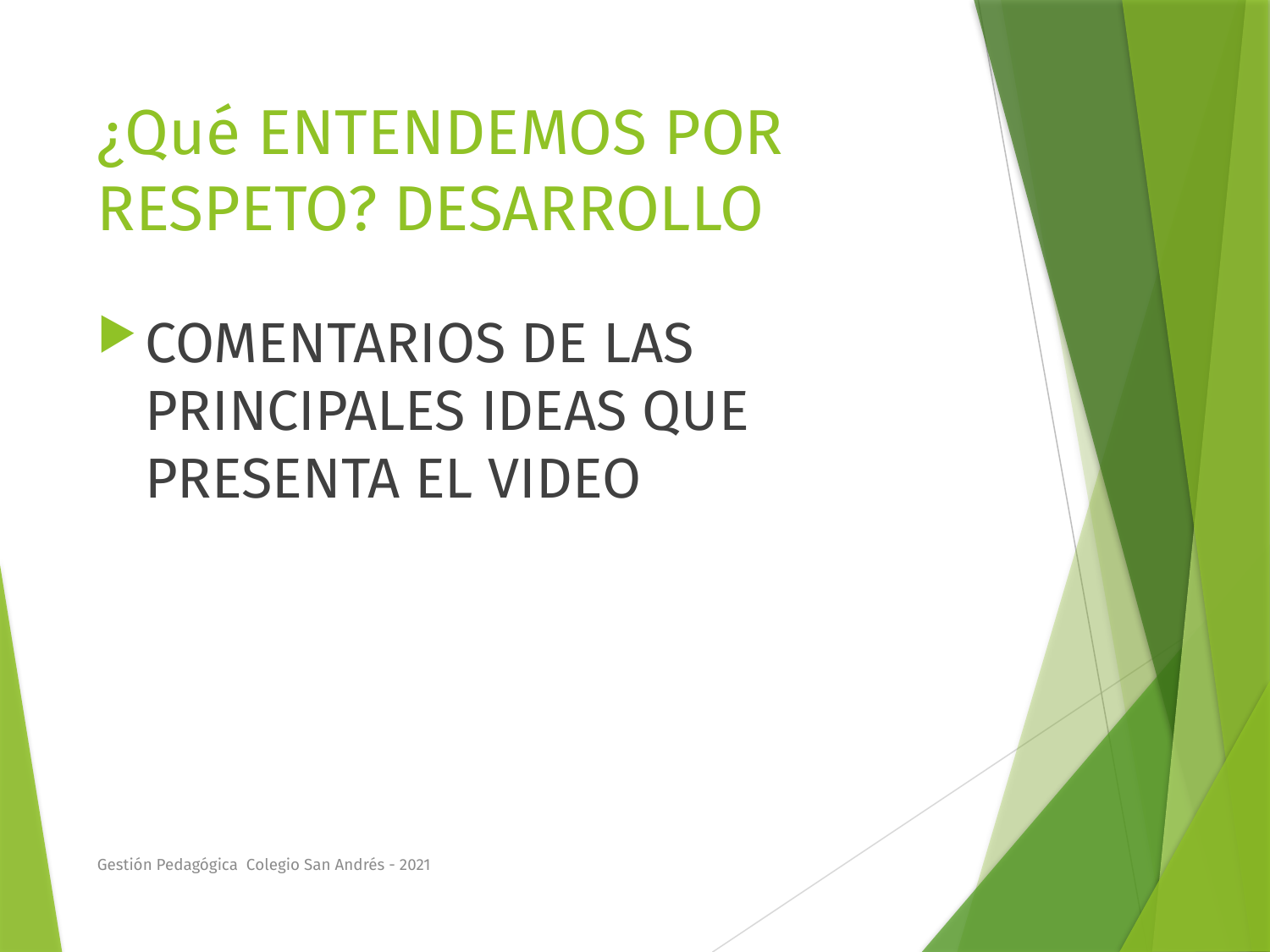

# ¿Qué ENTENDEMOS POR RESPETO? DESARROLLO
COMENTARIOS DE LAS PRINCIPALES IDEAS QUE PRESENTA EL VIDEO
Gestión Pedagógica  Colegio San Andrés - 2021